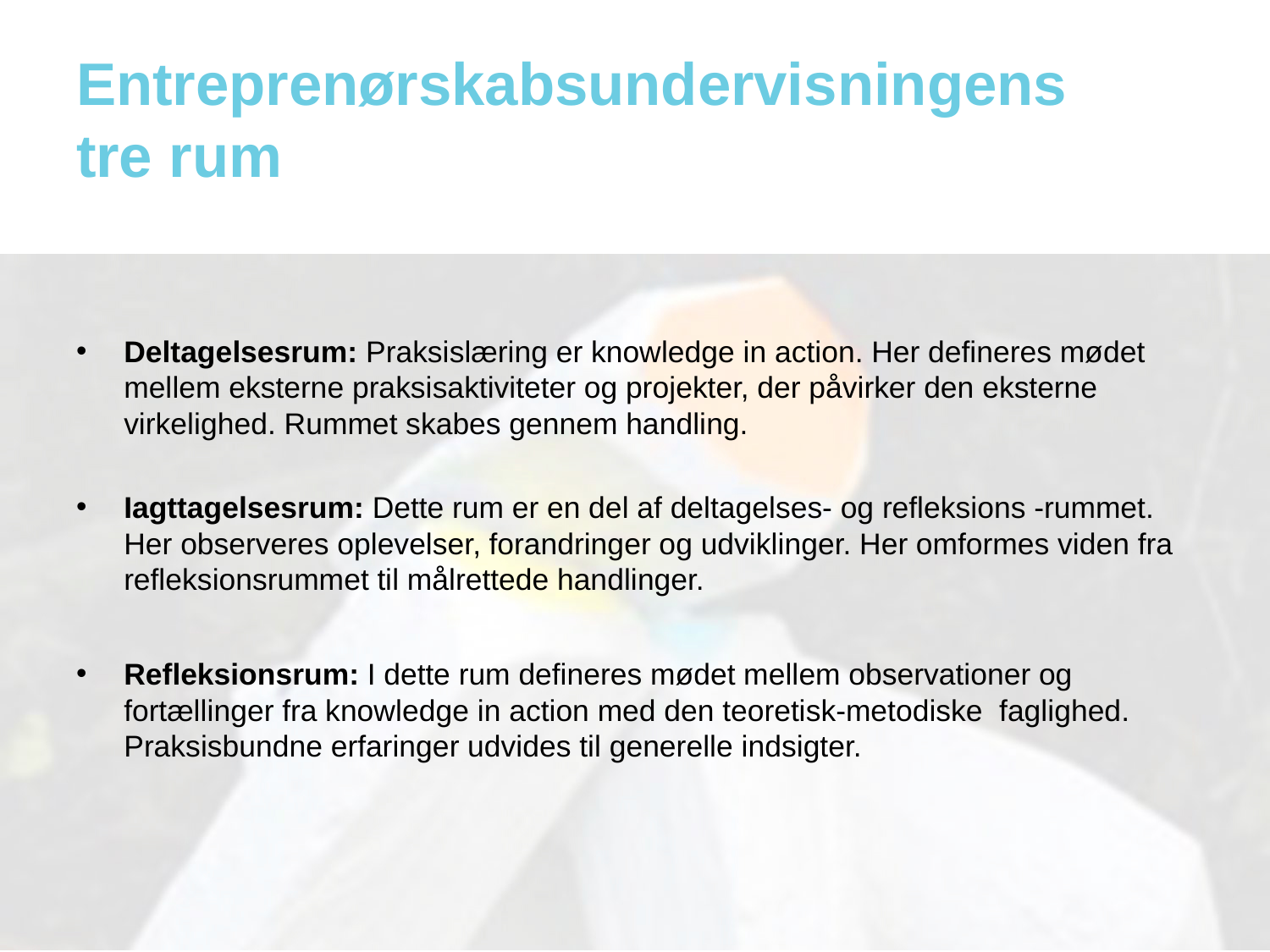

# Entreprenørskabsundervisningens tre rum
Deltagelsesrum: Praksislæring er knowledge in action. Her defineres mødet mellem eksterne praksisaktiviteter og projekter, der påvirker den eksterne virkelighed. Rummet skabes gennem handling.

Iagttagelsesrum: Dette rum er en del af deltagelses- og refleksions -rummet. Her observeres oplevelser, forandringer og udviklinger. Her omformes viden fra refleksionsrummet til målrettede handlinger.

Refleksionsrum: I dette rum defineres mødet mellem observationer og fortællinger fra knowledge in action med den teoretisk-metodiske  faglighed. Praksisbundne erfaringer udvides til generelle indsigter.